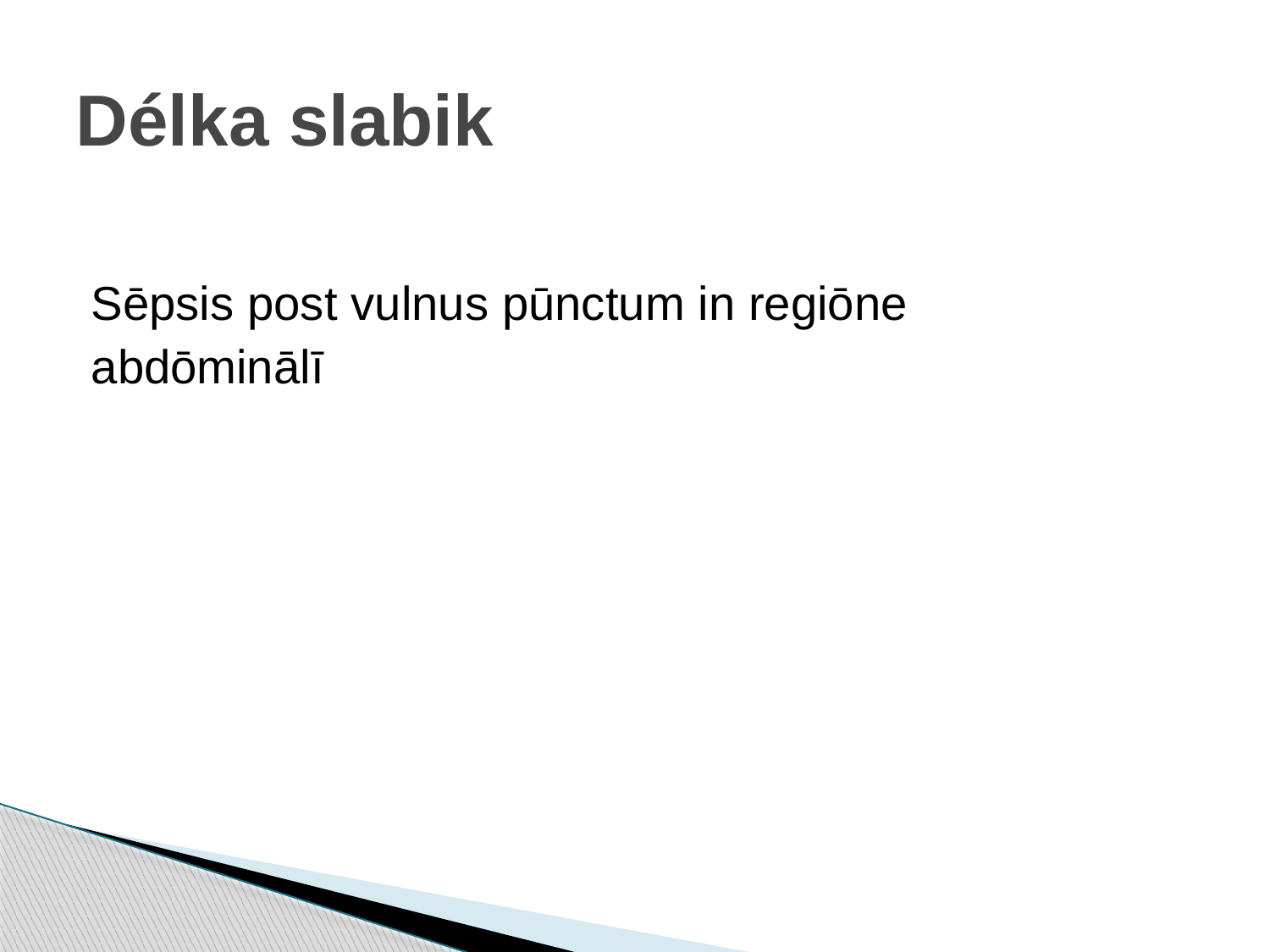

# Délka slabik
Sēpsis post vulnus pūnctum in regiōne
abdōminālī